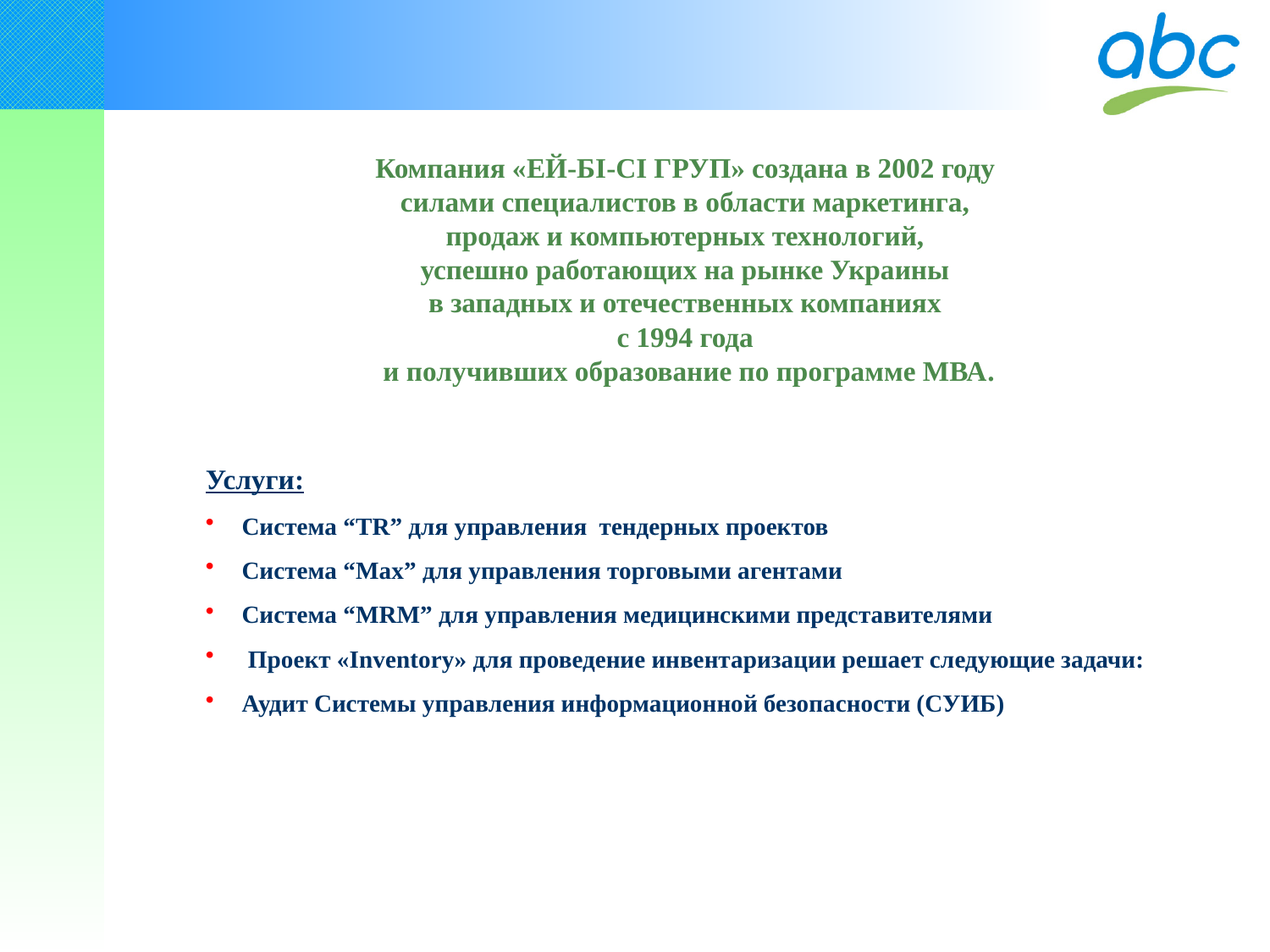

Компания «ЕЙ-БІ-СІ ГРУП» создана в 2002 году
силами специалистов в области маркетинга,
продаж и компьютерных технологий,
успешно работающих на рынке Украины
в западных и отечественных компаниях
с 1994 года
и получивших образование по программе МВА.
Услуги:
 Система “TR” для управления  тендерных проектов
 Система “Max” для управления торговыми агентами
 Система “MRM” для управления медицинскими представителями
  Проект «Inventory» для проведение инвентаризации решает следующие задачи:
 Аудит Системы управления информационной безопасности (СУИБ)